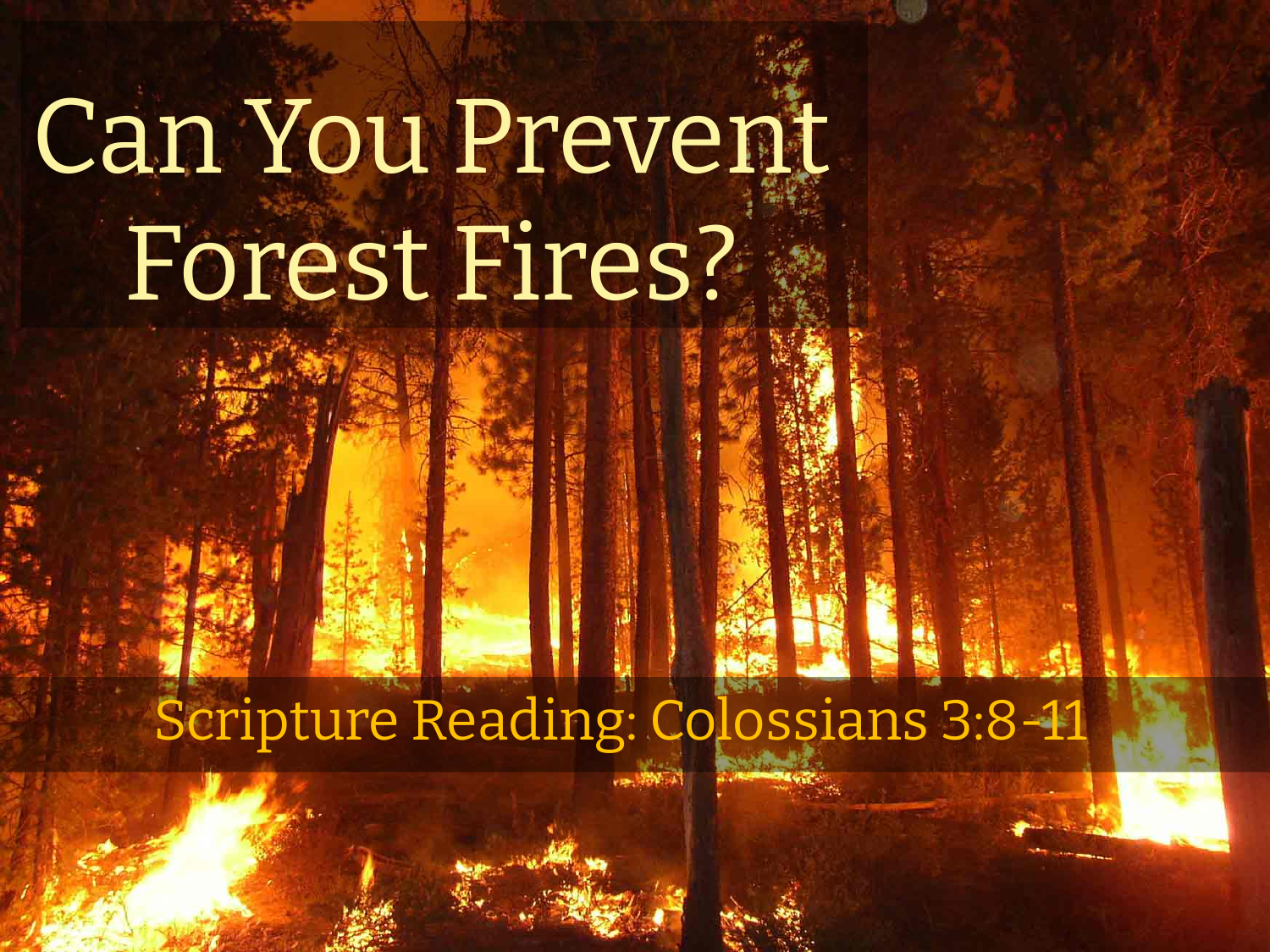

# Can You Prevent Forest Fires?
Scripture Reading: Colossians 3:8-11